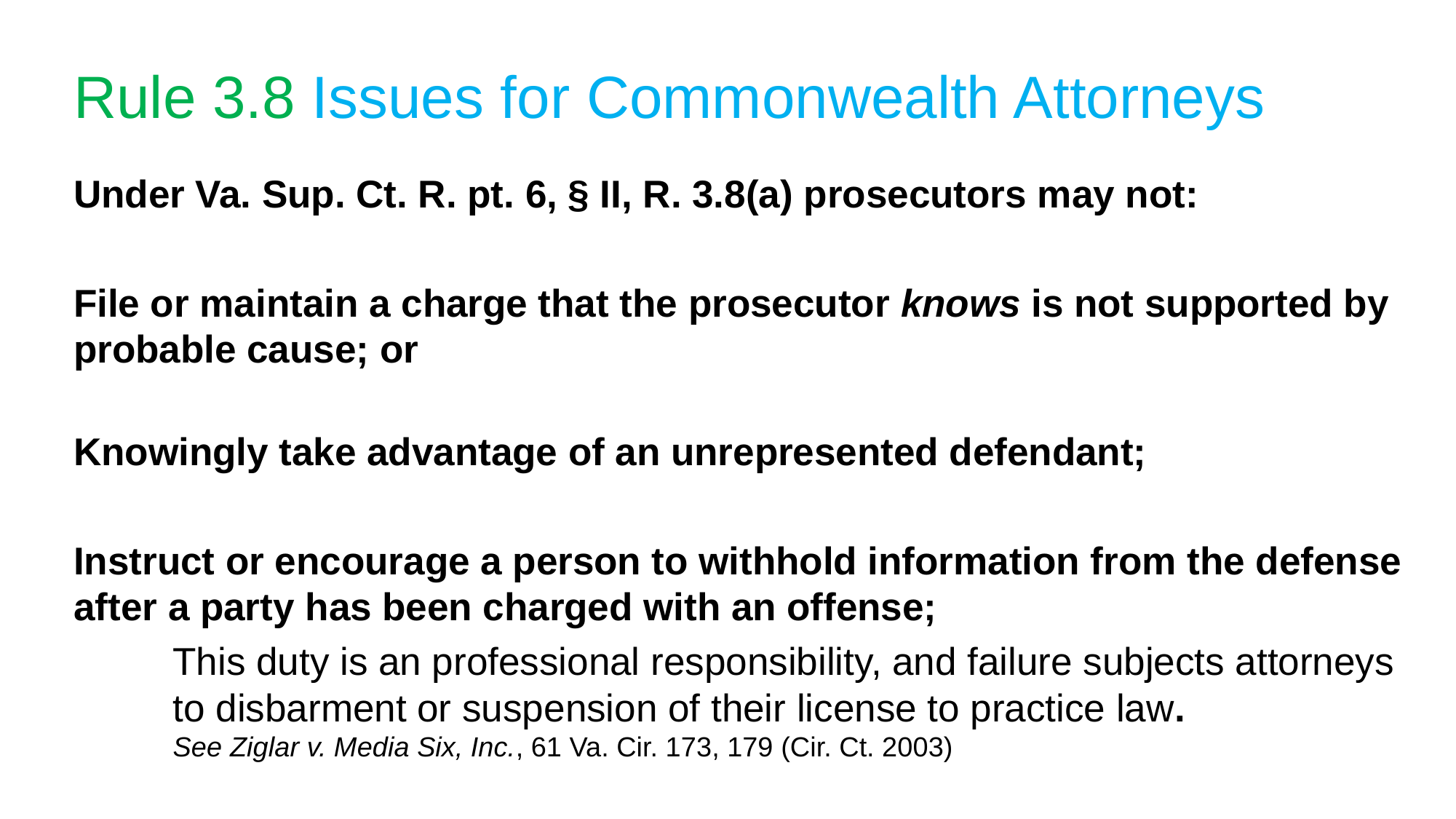

# Rule 3.8 Issues for Commonwealth Attorneys
Under Va. Sup. Ct. R. pt. 6, § II, R. 3.8(a) prosecutors may not:

File or maintain a charge that the prosecutor knows is not supported by probable cause; or

Knowingly take advantage of an unrepresented defendant;

Instruct or encourage a person to withhold information from the defense after a party has been charged with an offense;
	This duty is an professional responsibility, and failure subjects attorneys 	to disbarment or suspension of their license to practice law.                                       	See Ziglar v. Media Six, Inc., 61 Va. Cir. 173, 179 (Cir. Ct. 2003)